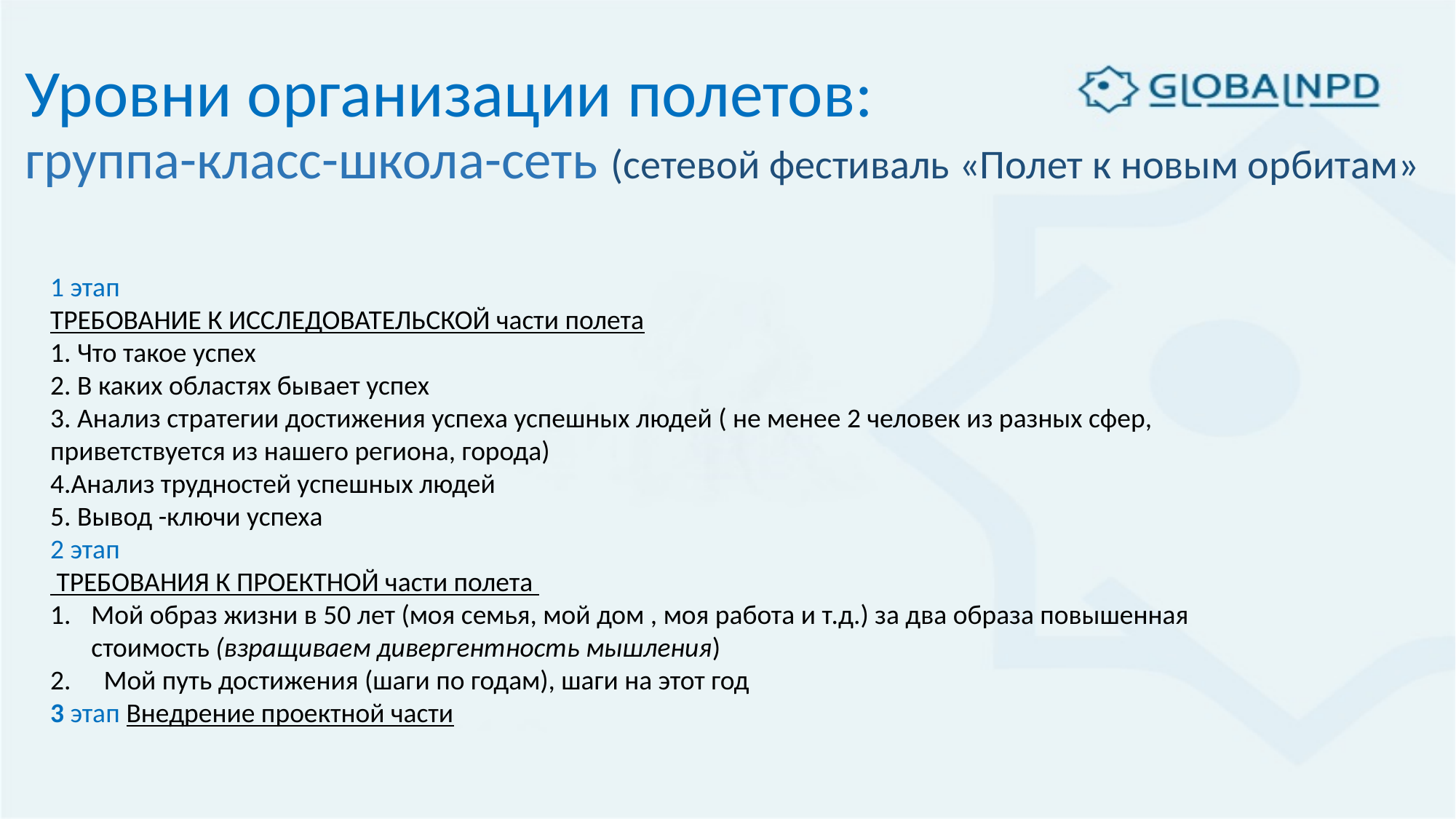

# Уровни организации полетов: группа-класс-школа-сеть (сетевой фестиваль «Полет к новым орбитам»
1 этап
ТРЕБОВАНИЕ К ИССЛЕДОВАТЕЛЬСКОЙ части полета
1. Что такое успех
2. В каких областях бывает успех
3. Анализ стратегии достижения успеха успешных людей ( не менее 2 человек из разных сфер, приветствуется из нашего региона, города)
4.Анализ трудностей успешных людей
5. Вывод -ключи успеха
2 этап
 ТРЕБОВАНИЯ К ПРОЕКТНОЙ части полета
Мой образ жизни в 50 лет (моя семья, мой дом , моя работа и т.д.) за два образа повышенная стоимость (взращиваем дивергентность мышления)
  Мой путь достижения (шаги по годам), шаги на этот год
3 этап Внедрение проектной части